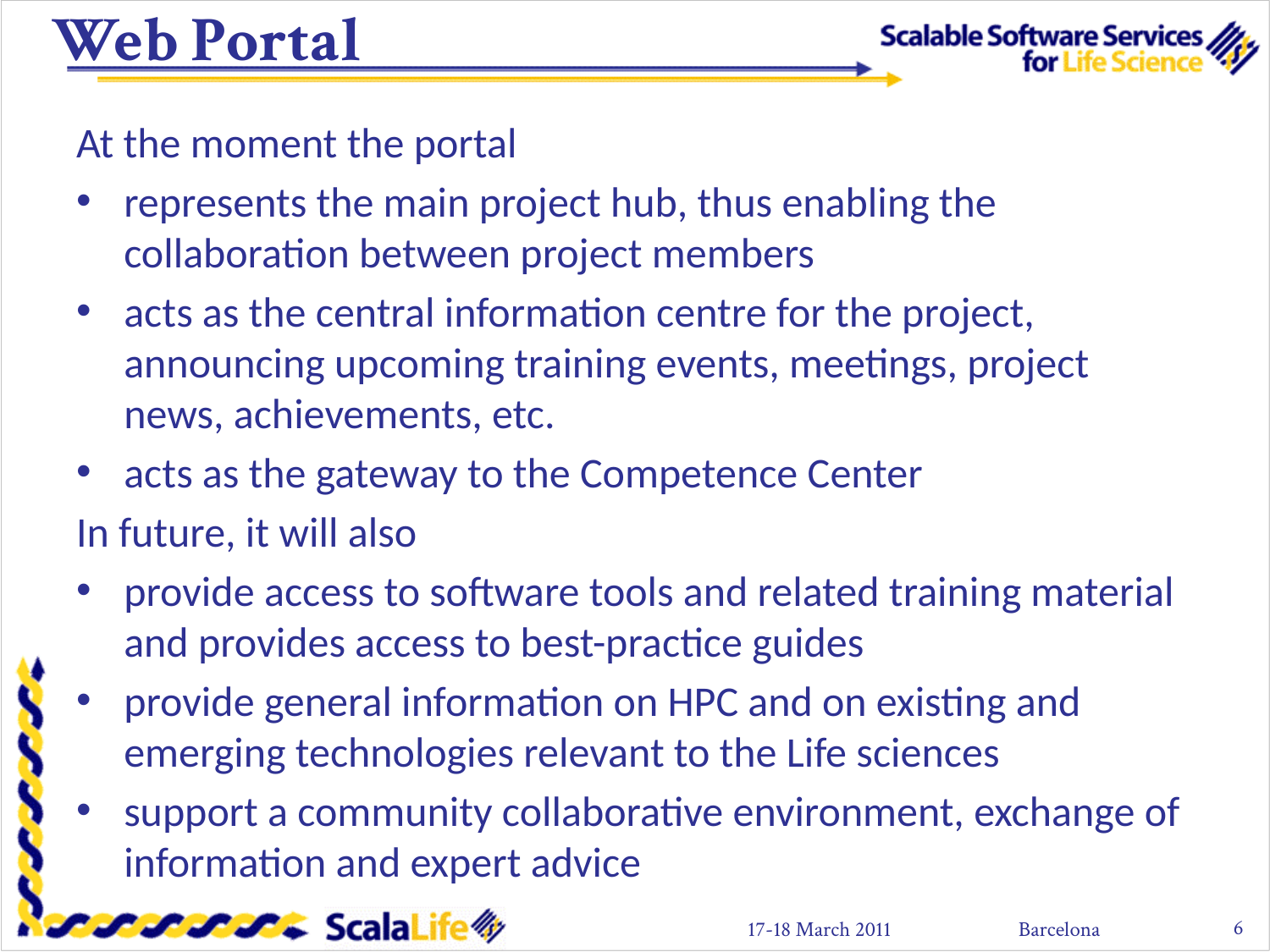

# Web Portal
At the moment the portal
represents the main project hub, thus enabling the collaboration between project members
acts as the central information centre for the project, announcing upcoming training events, meetings, project news, achievements, etc.
acts as the gateway to the Competence Center
In future, it will also
provide access to software tools and related training material and provides access to best-practice guides
provide general information on HPC and on existing and emerging technologies relevant to the Life sciences
support a community collaborative environment, exchange of information and expert advice

6
17-18 March 2011
Barcelona